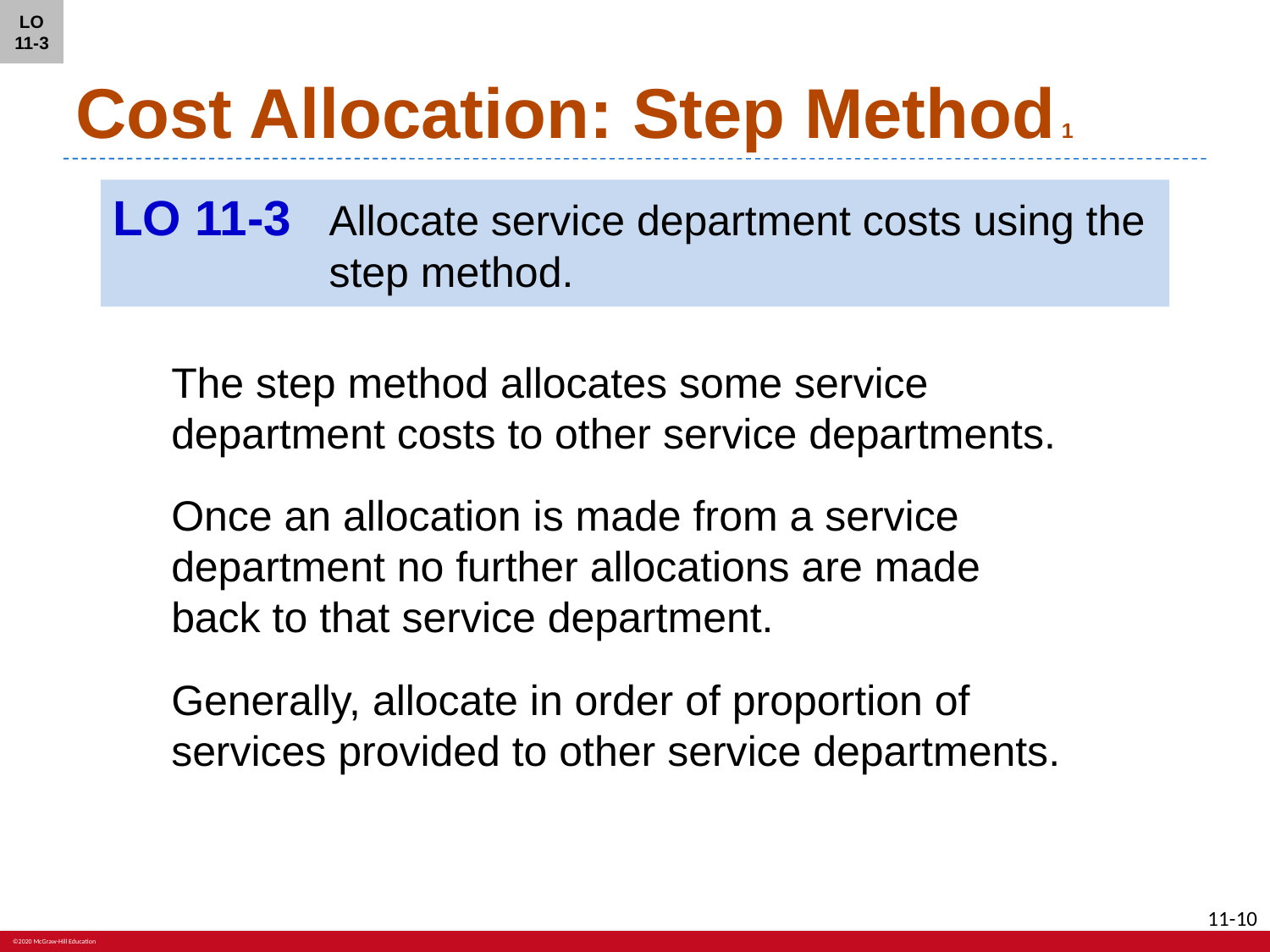

LO 11-3
# Cost Allocation: Step Method 1
LO 11-3	Allocate service department costs using the step method.
The step method allocates some service
department costs to other service departments.
Once an allocation is made from a service
department no further allocations are made
back to that service department.
Generally, allocate in order of proportion of
services provided to other service departments.